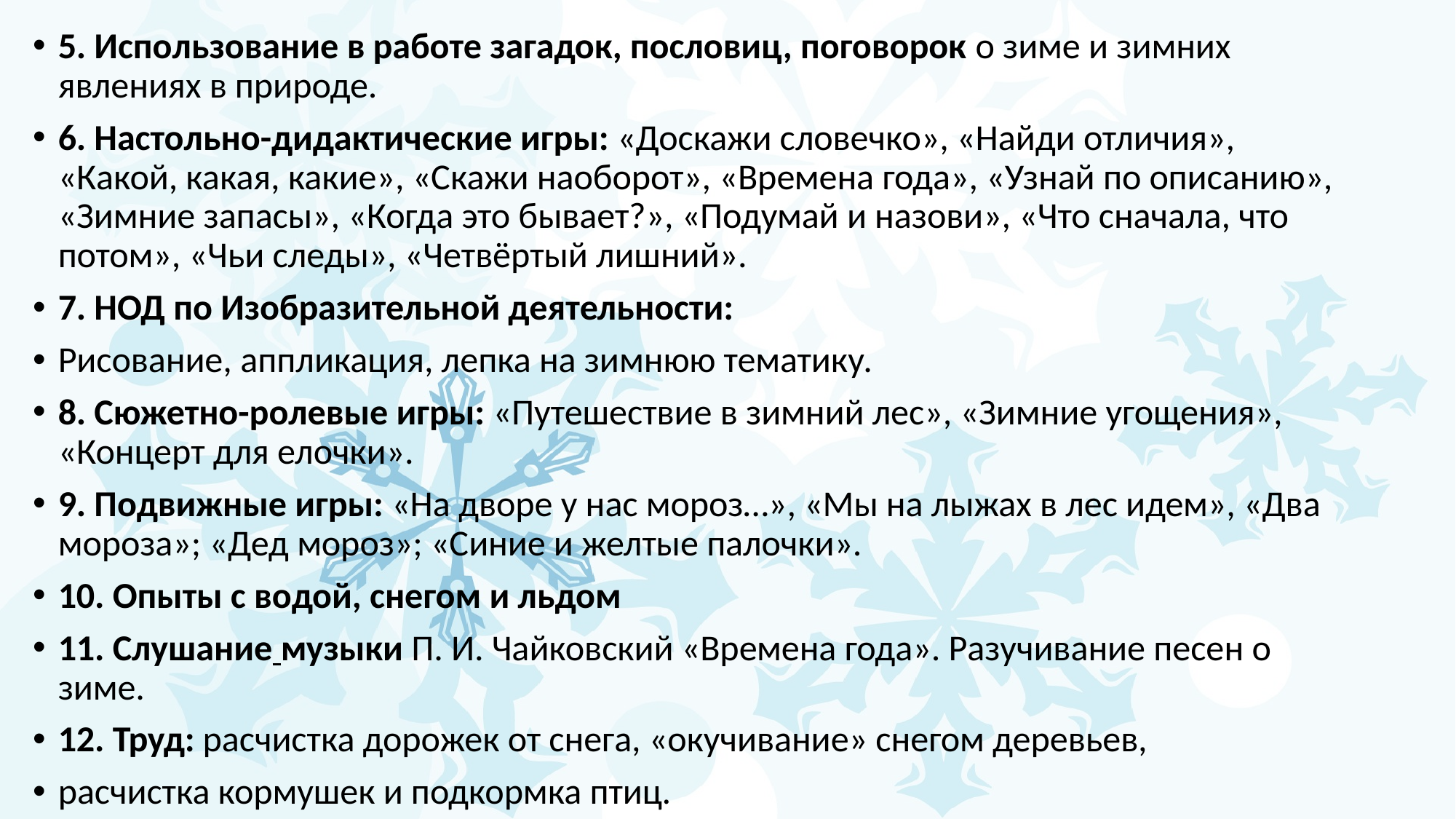

5. Использование в работе загадок, пословиц, поговорок о зиме и зимних явлениях в природе.
6. Настольно-дидактические игры: «Доскажи словечко», «Найди отличия», «Какой, какая, какие», «Скажи наоборот», «Времена года», «Узнай по описанию», «Зимние запасы», «Когда это бывает?», «Подумай и назови», «Что сначала, что потом», «Чьи следы», «Четвёртый лишний».
7. НОД по Изобразительной деятельности:
Рисование, аппликация, лепка на зимнюю тематику.
8. Сюжетно-ролевые игры: «Путешествие в зимний лес», «Зимние угощения», «Концерт для елочки».
9. Подвижные игры: «На дворе у нас мороз…», «Мы на лыжах в лес идем», «Два мороза»; «Дед мороз»; «Синие и желтые палочки».
10. Опыты с водой, снегом и льдом
11. Слушание музыки П. И. Чайковский «Времена года». Разучивание песен о зиме.
12. Труд: расчистка дорожек от снега, «окучивание» снегом деревьев,
расчистка кормушек и подкормка птиц.